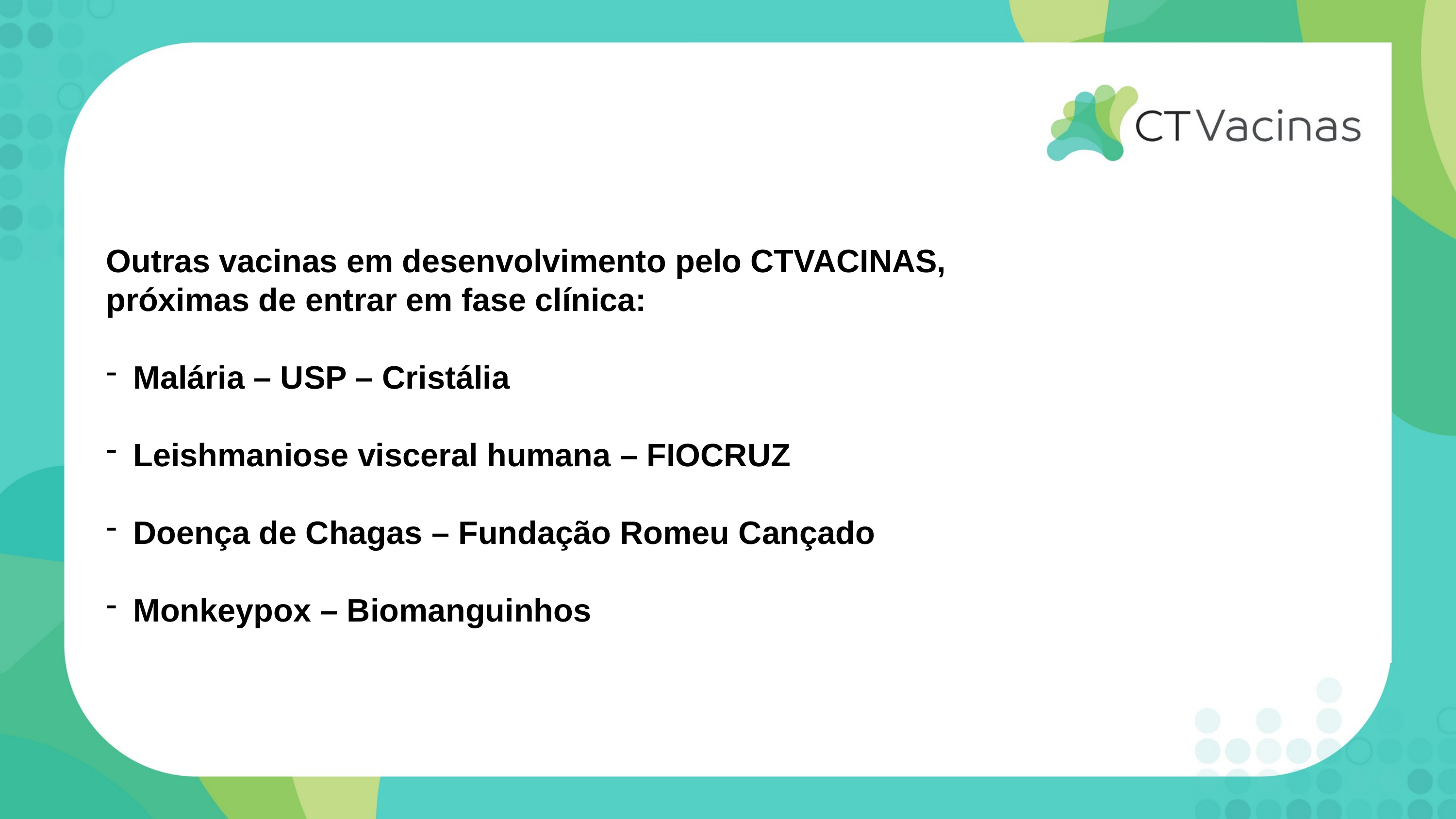

Outras vacinas em desenvolvimento pelo CTVACINAS, próximas de entrar em fase clínica:

Malária – USP – Cristália

Leishmaniose visceral humana – FIOCRUZ

Doença de Chagas – Fundação Romeu Cançado

Monkeypox – Biomanguinhos